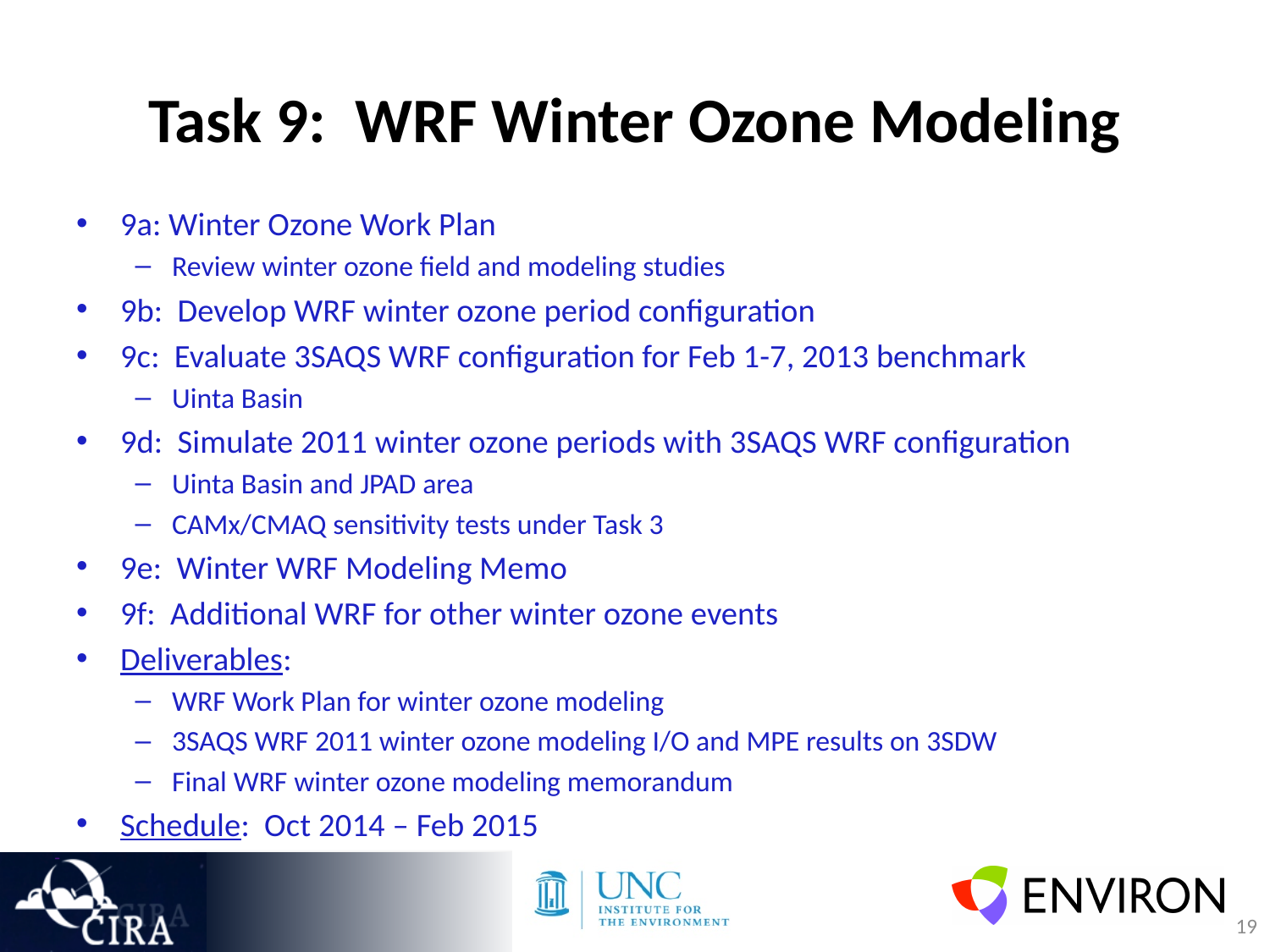

# Task 9:  WRF Winter Ozone Modeling
9a: Winter Ozone Work Plan
Review winter ozone field and modeling studies
9b:  Develop WRF winter ozone period configuration
9c:  Evaluate 3SAQS WRF configuration for Feb 1-7, 2013 benchmark
Uinta Basin
9d:  Simulate 2011 winter ozone periods with 3SAQS WRF configuration
Uinta Basin and JPAD area
CAMx/CMAQ sensitivity tests under Task 3
9e:  Winter WRF Modeling Memo
9f:  Additional WRF for other winter ozone events
Deliverables:
WRF Work Plan for winter ozone modeling
3SAQS WRF 2011 winter ozone modeling I/O and MPE results on 3SDW
Final WRF winter ozone modeling memorandum
Schedule:  Oct 2014 – Feb 2015